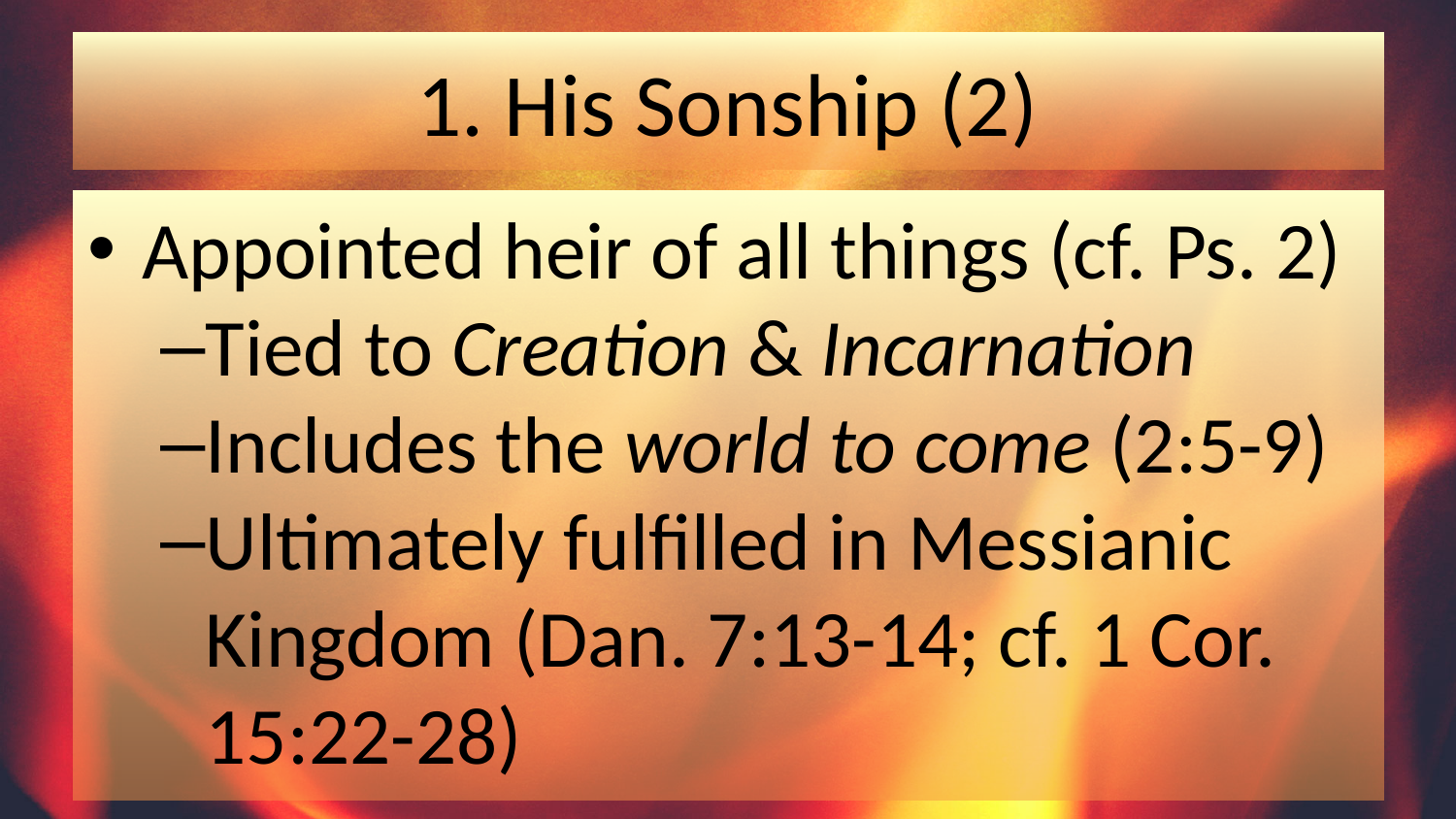

# 1. His Sonship (2)
Appointed heir of all things (cf. Ps. 2)
Tied to Creation & Incarnation
Includes the world to come (2:5-9)
Ultimately fulfilled in Messianic Kingdom (Dan. 7:13-14; cf. 1 Cor. 15:22-28)